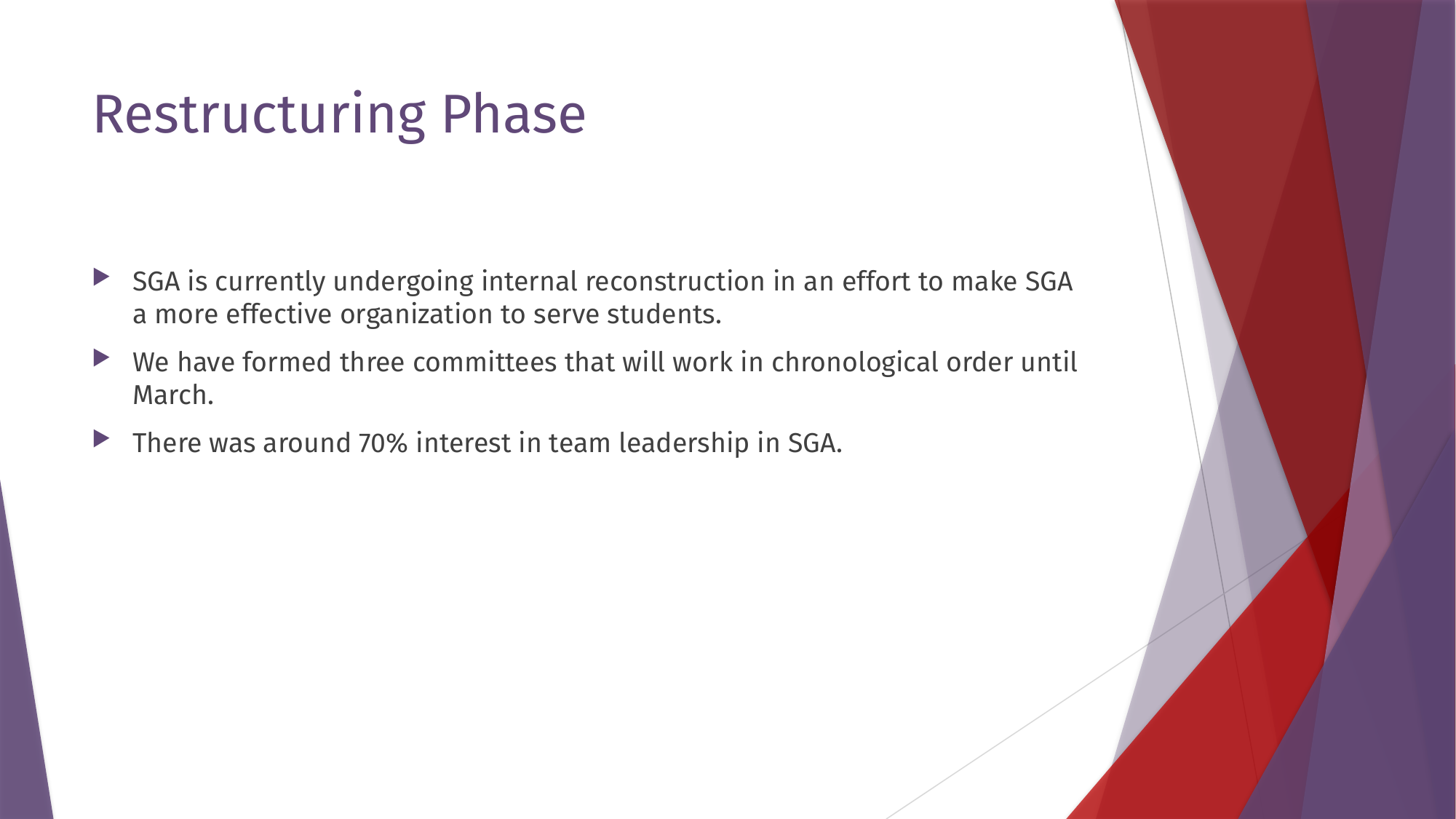

# Restructuring Phase
SGA is currently undergoing internal reconstruction in an effort to make SGA a more effective organization to serve students.
We have formed three committees that will work in chronological order until March.
There was around 70% interest in team leadership in SGA.